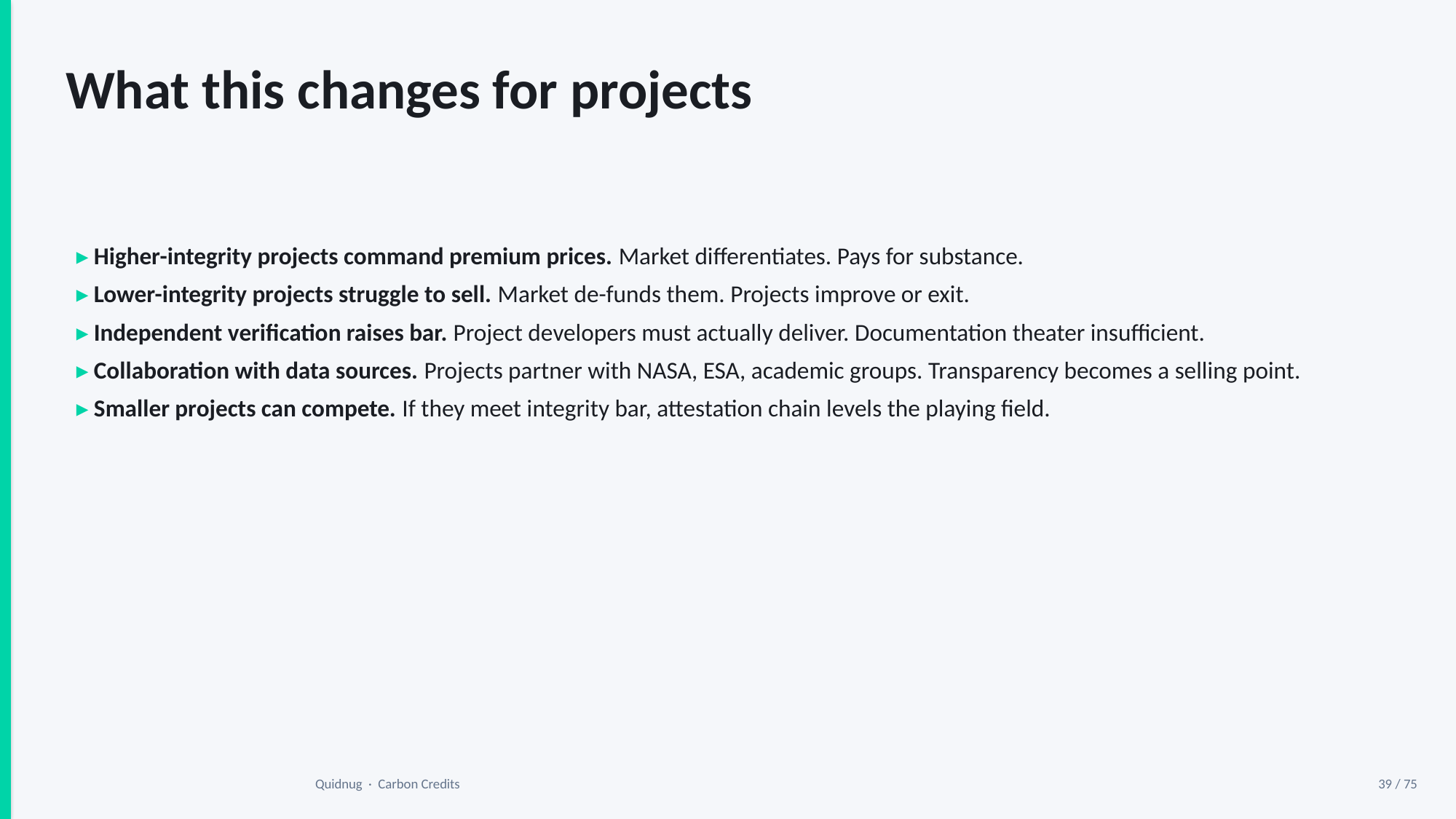

What this changes for projects
▸ Higher-integrity projects command premium prices. Market differentiates. Pays for substance.
▸ Lower-integrity projects struggle to sell. Market de-funds them. Projects improve or exit.
▸ Independent verification raises bar. Project developers must actually deliver. Documentation theater insufficient.
▸ Collaboration with data sources. Projects partner with NASA, ESA, academic groups. Transparency becomes a selling point.
▸ Smaller projects can compete. If they meet integrity bar, attestation chain levels the playing field.
Quidnug  ·  Carbon Credits
39 / 75